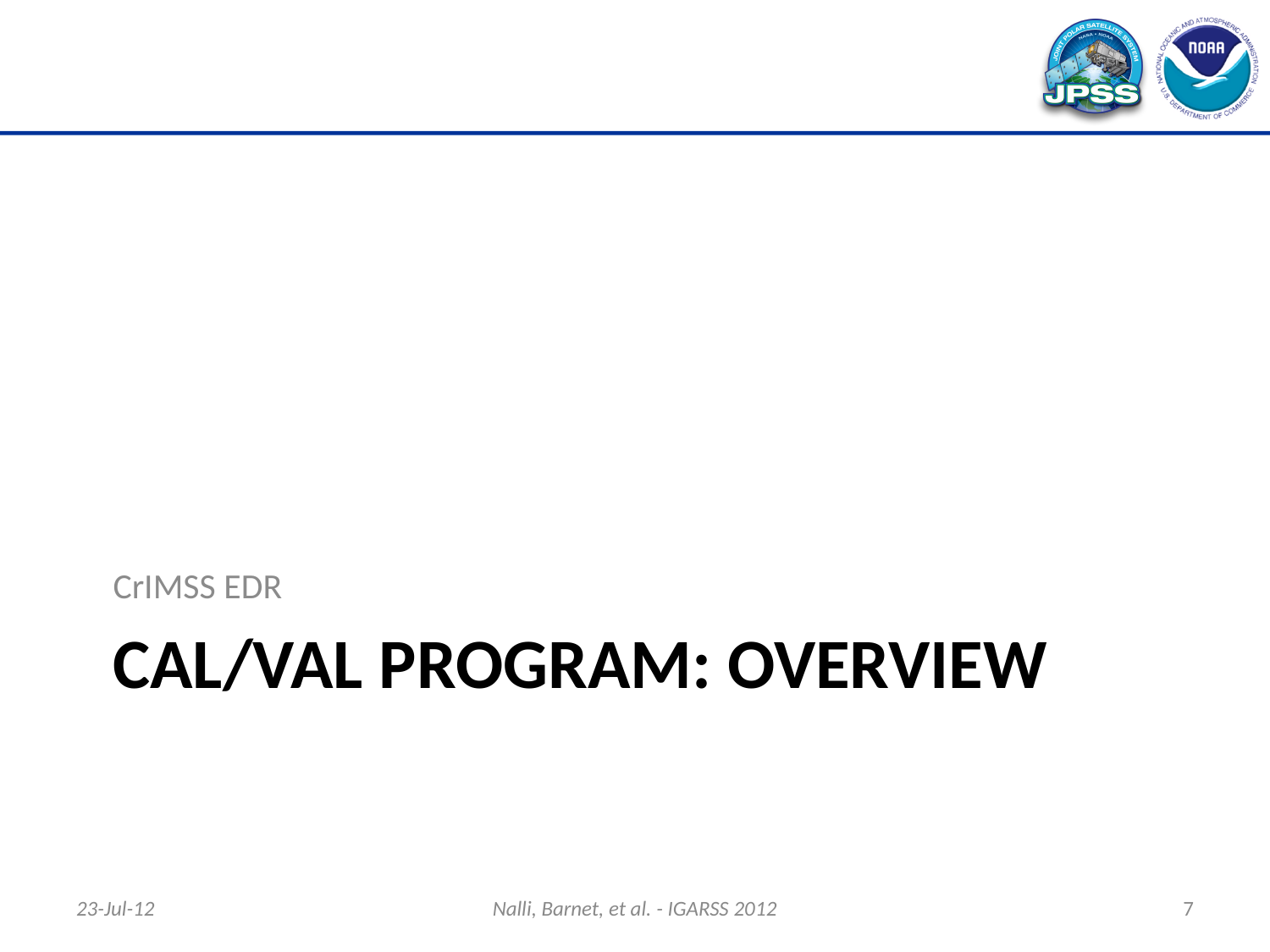

CrIMSS EDR
# Cal/val PROGRAM: overview
23-Jul-12
Nalli, Barnet, et al. - IGARSS 2012
7